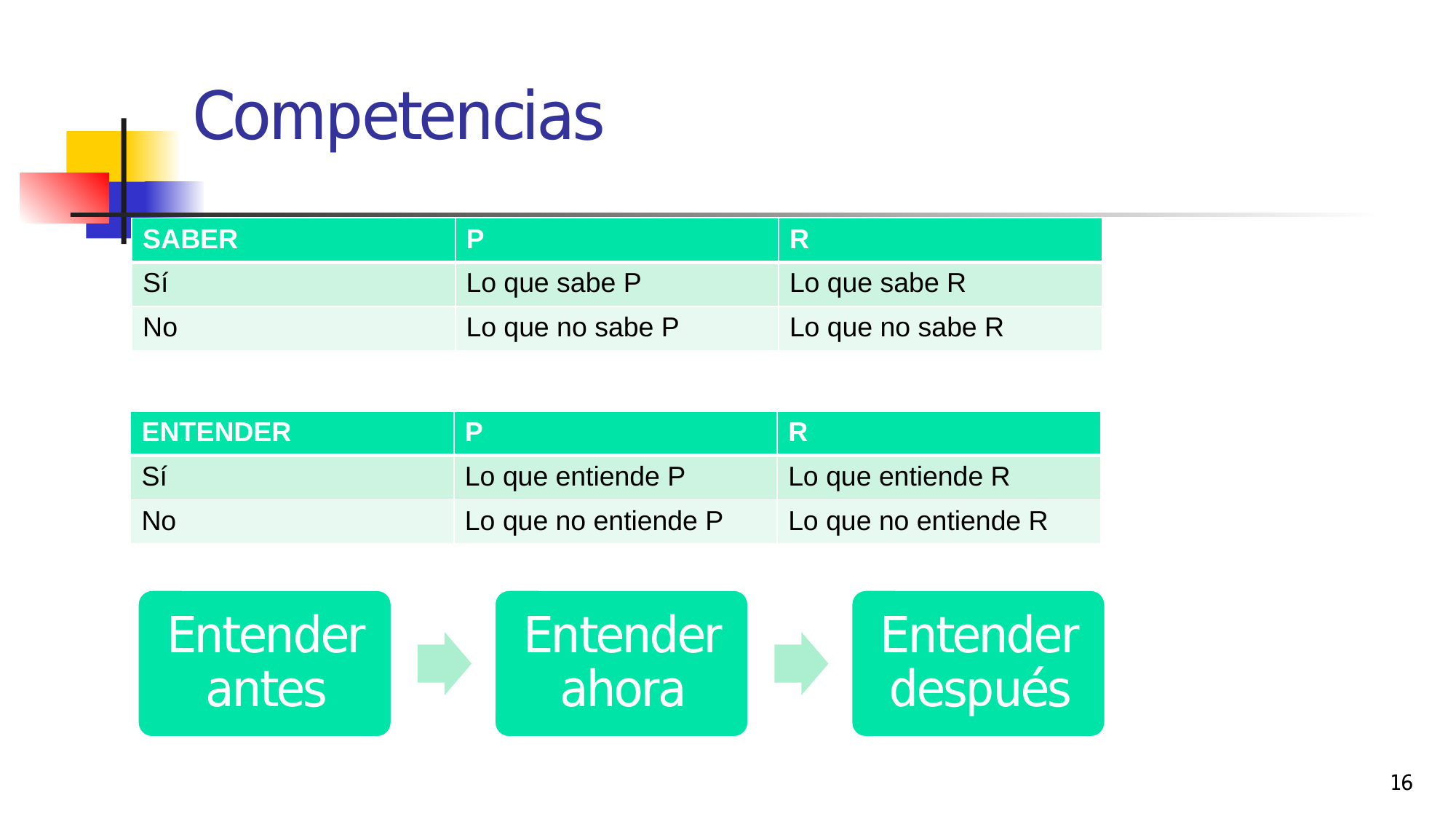

# Competencias
| SABER | P | R |
| --- | --- | --- |
| Sí | Lo que sabe P | Lo que sabe R |
| No | Lo que no sabe P | Lo que no sabe R |

| ENTENDER | P | R |
| --- | --- | --- |
| Sí | Lo que entiende P | Lo que entiende R |
| No | Lo que no entiende P | Lo que no entiende R |
Entender antes

Entender ahora

Entender después
16